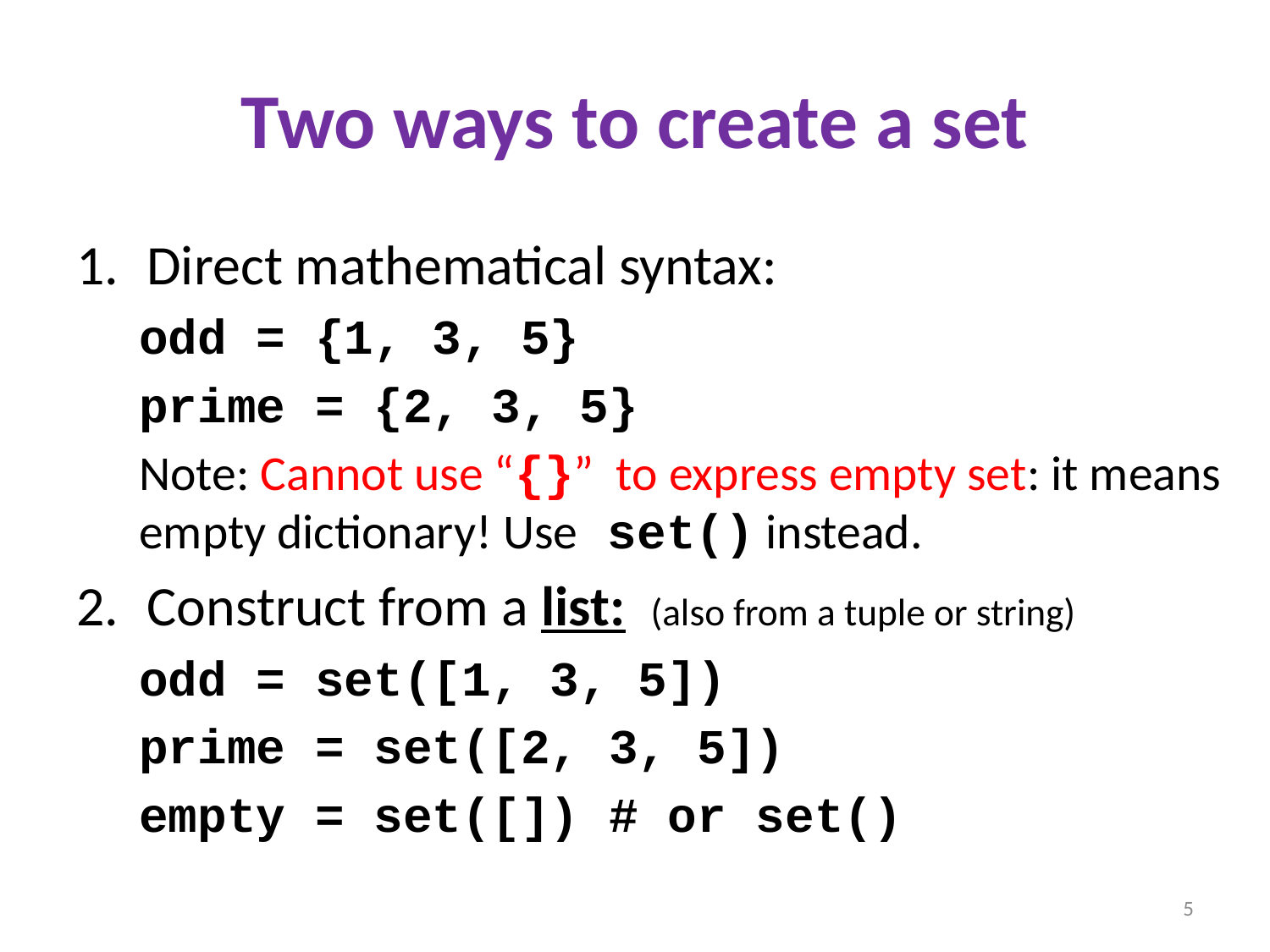

# Two ways to create a set
Direct mathematical syntax:
odd = {1, 3, 5}
prime = {2, 3, 5}
Note: Cannot use “{}”  to express empty set: it means empty dictionary! Use set() instead.
Construct from a list:  (also from a tuple or string)
odd = set([1, 3, 5])
prime = set([2, 3, 5])
empty = set([]) # or set()

5